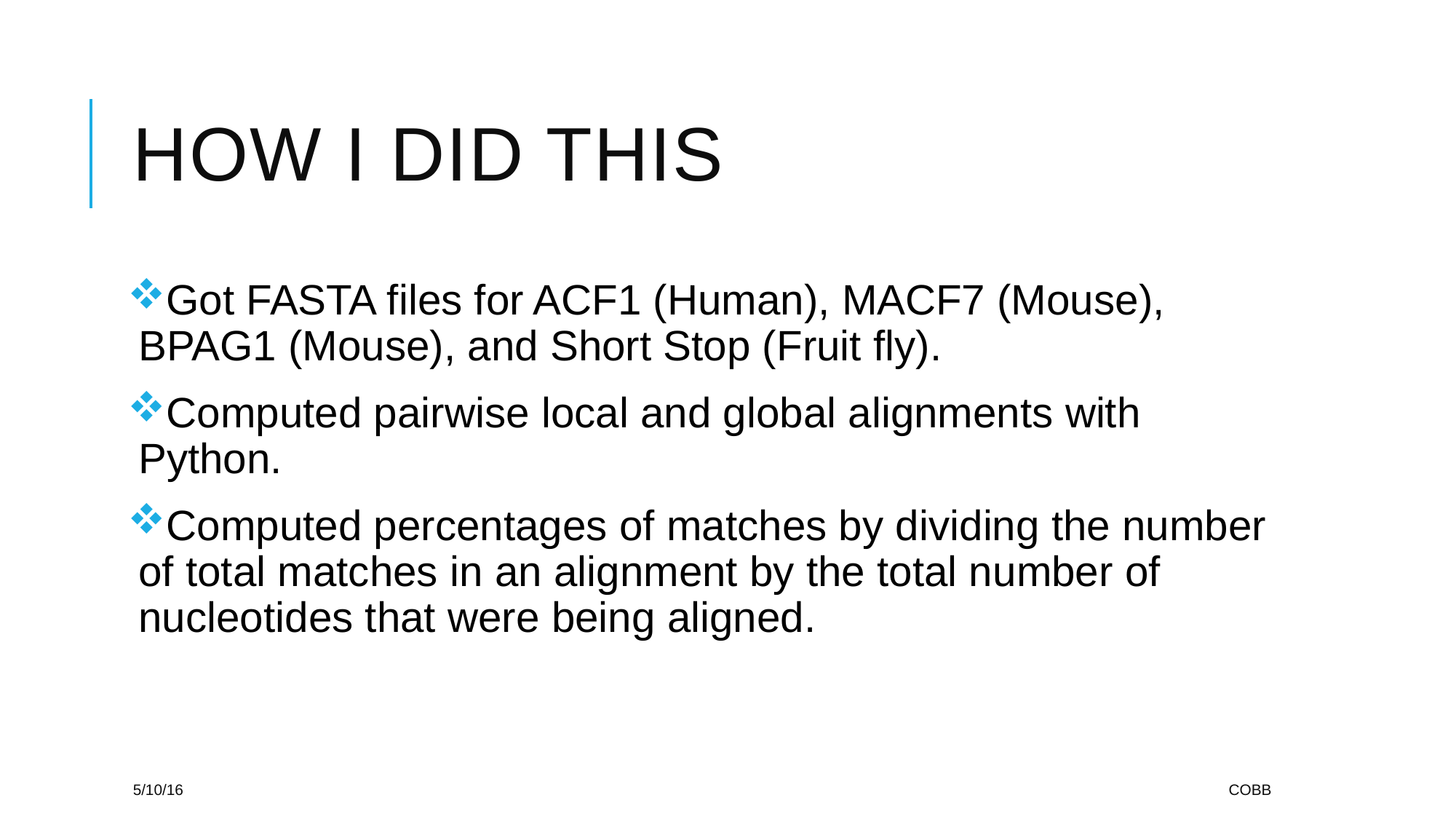

# How I did this
Got FASTA files for ACF1 (Human), MACF7 (Mouse), BPAG1 (Mouse), and Short Stop (Fruit fly).
Computed pairwise local and global alignments with Python.
Computed percentages of matches by dividing the number of total matches in an alignment by the total number of nucleotides that were being aligned.

5/10/16
Cobb